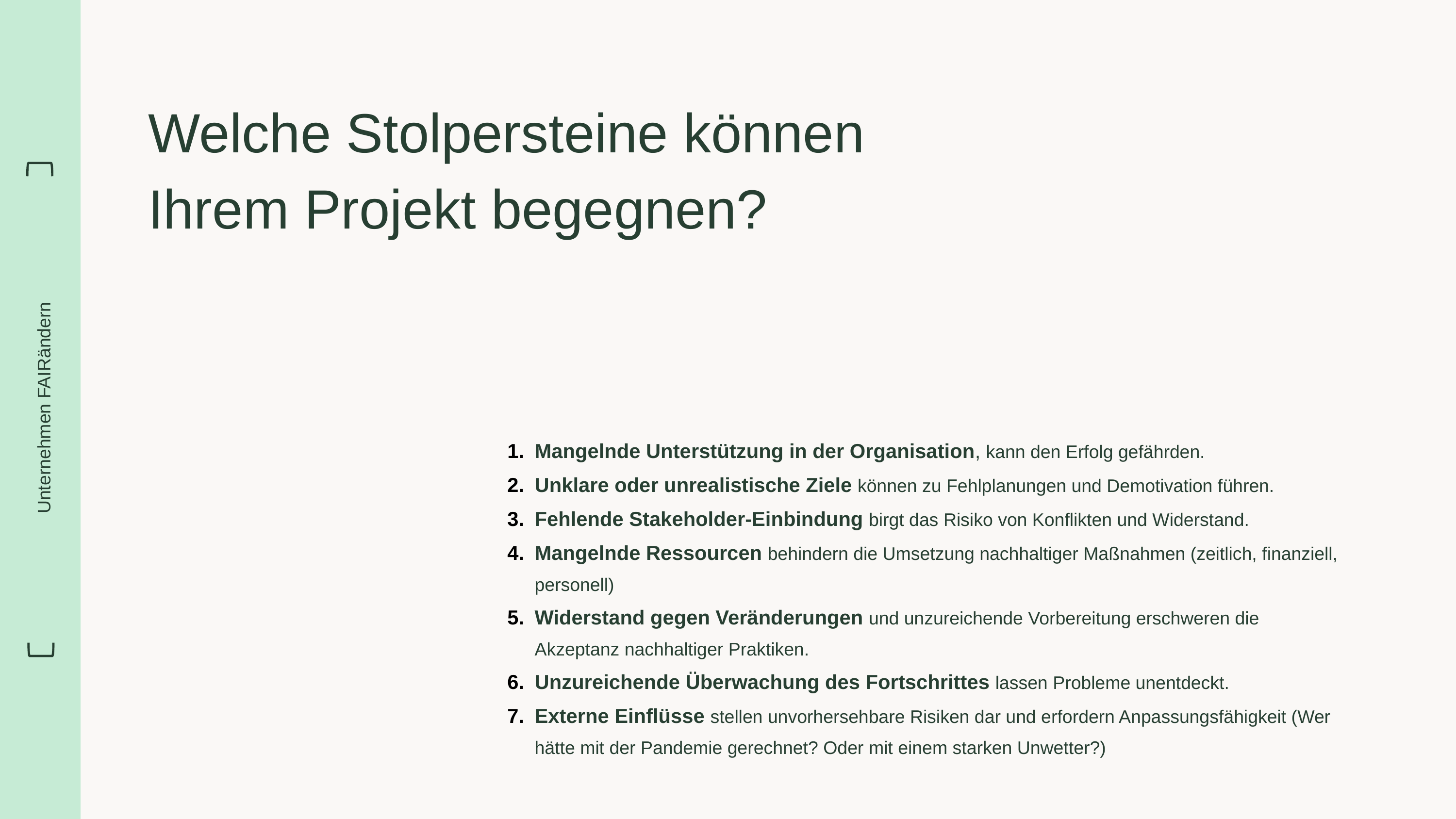

Welche Stolpersteine können Ihrem Projekt begegnen?
Mangelnde Unterstützung in der Organisation, kann den Erfolg gefährden.
Unklare oder unrealistische Ziele können zu Fehlplanungen und Demotivation führen.
Fehlende Stakeholder-Einbindung birgt das Risiko von Konflikten und Widerstand.
Mangelnde Ressourcen behindern die Umsetzung nachhaltiger Maßnahmen (zeitlich, finanziell, personell)
Widerstand gegen Veränderungen und unzureichende Vorbereitung erschweren die Akzeptanz nachhaltiger Praktiken.
Unzureichende Überwachung des Fortschrittes lassen Probleme unentdeckt.
Externe Einflüsse stellen unvorhersehbare Risiken dar und erfordern Anpassungsfähigkeit (Wer hätte mit der Pandemie gerechnet? Oder mit einem starken Unwetter?)
Unternehmen FAIRändern